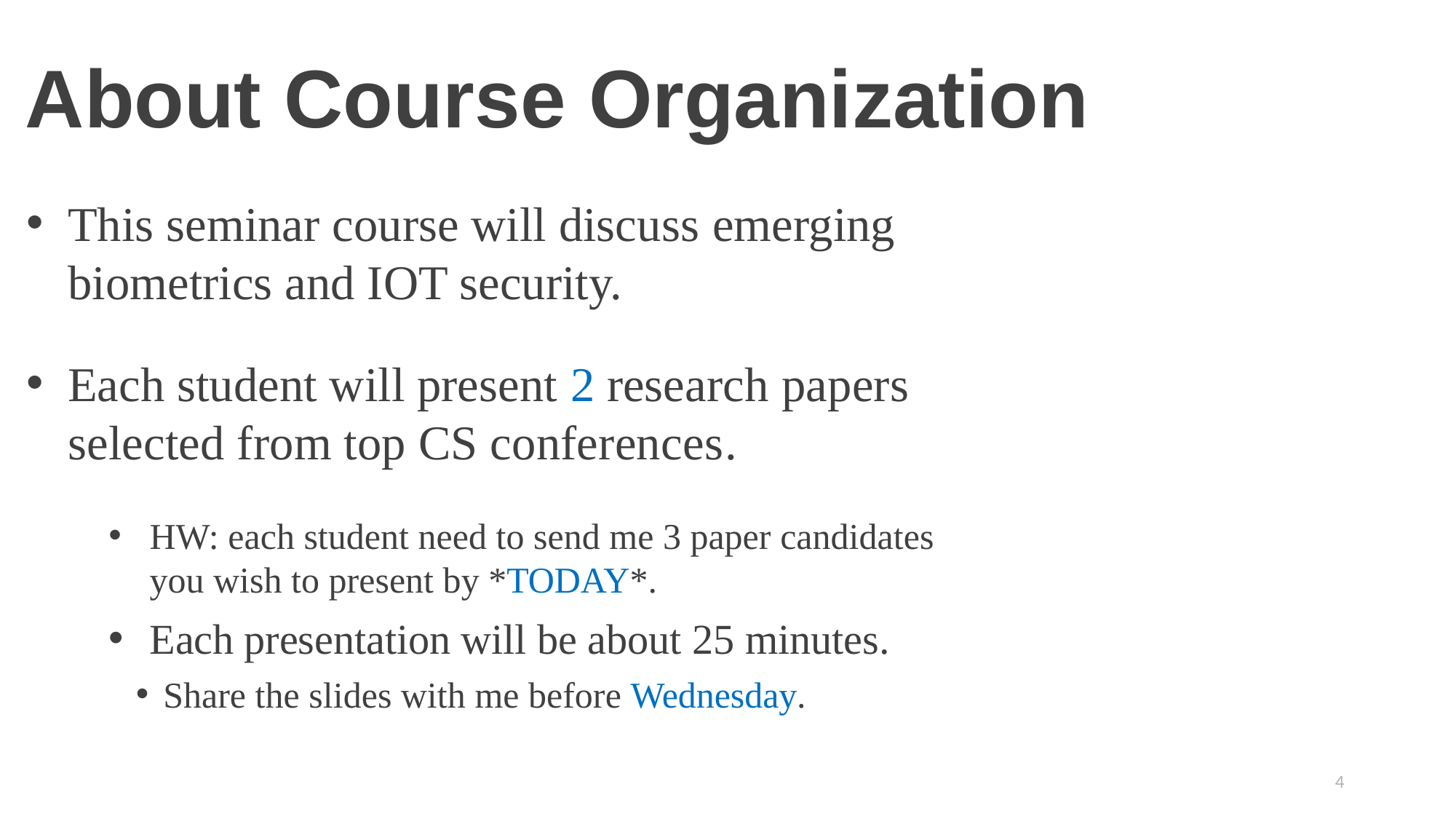

# About Course Organization
This seminar course will discuss emerging  biometrics and IOT security.
Each student will present 2 research papers selected from top CS conferences.
HW: each student need to send me 3 paper candidates you wish to present by *TODAY*.
Each presentation will be about 25 minutes.
Share the slides with me before Wednesday.

4